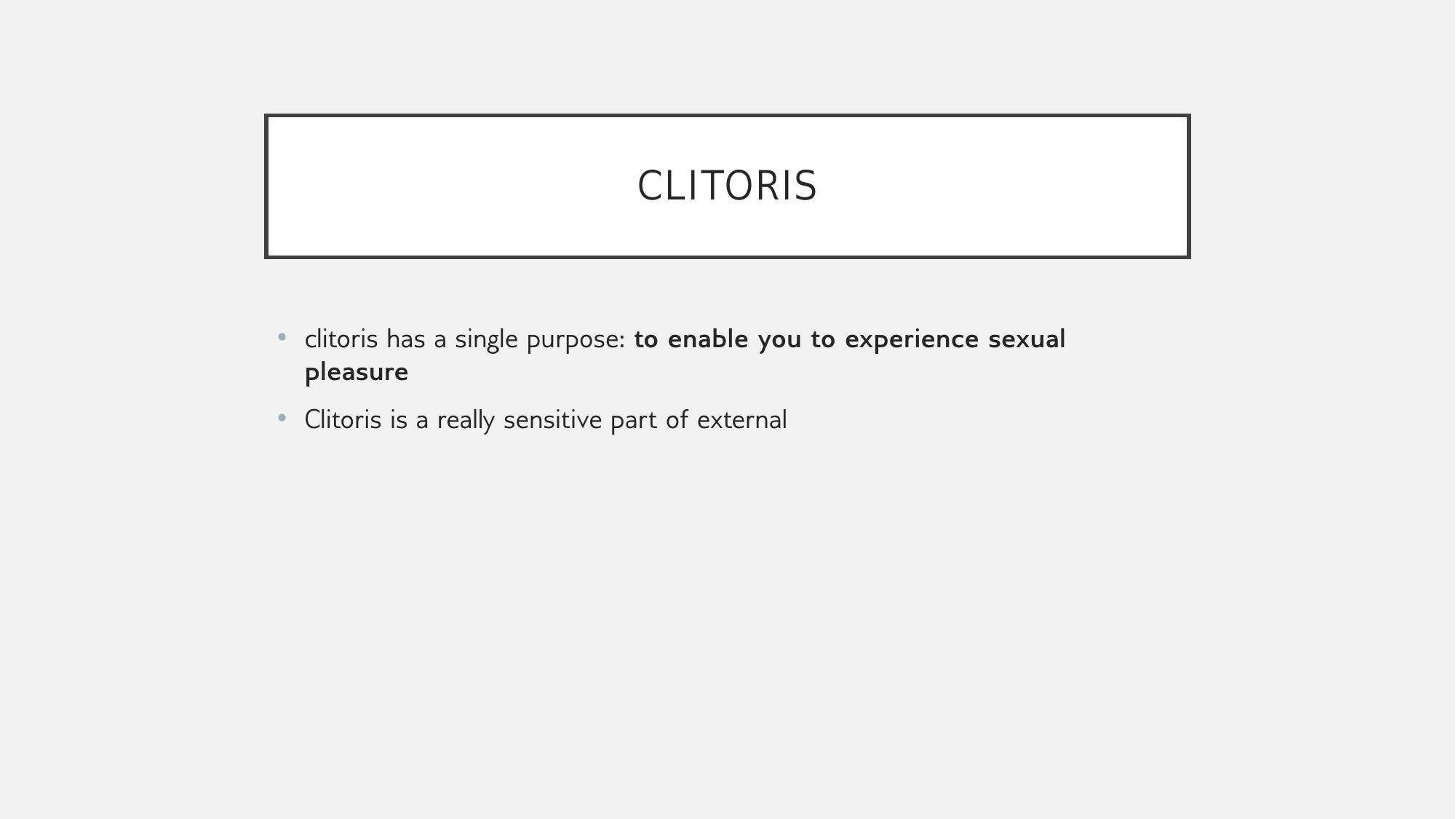

# clitoris
clitoris has a single purpose: to enable you to experience sexual pleasure
Clitoris is a really sensitive part of external